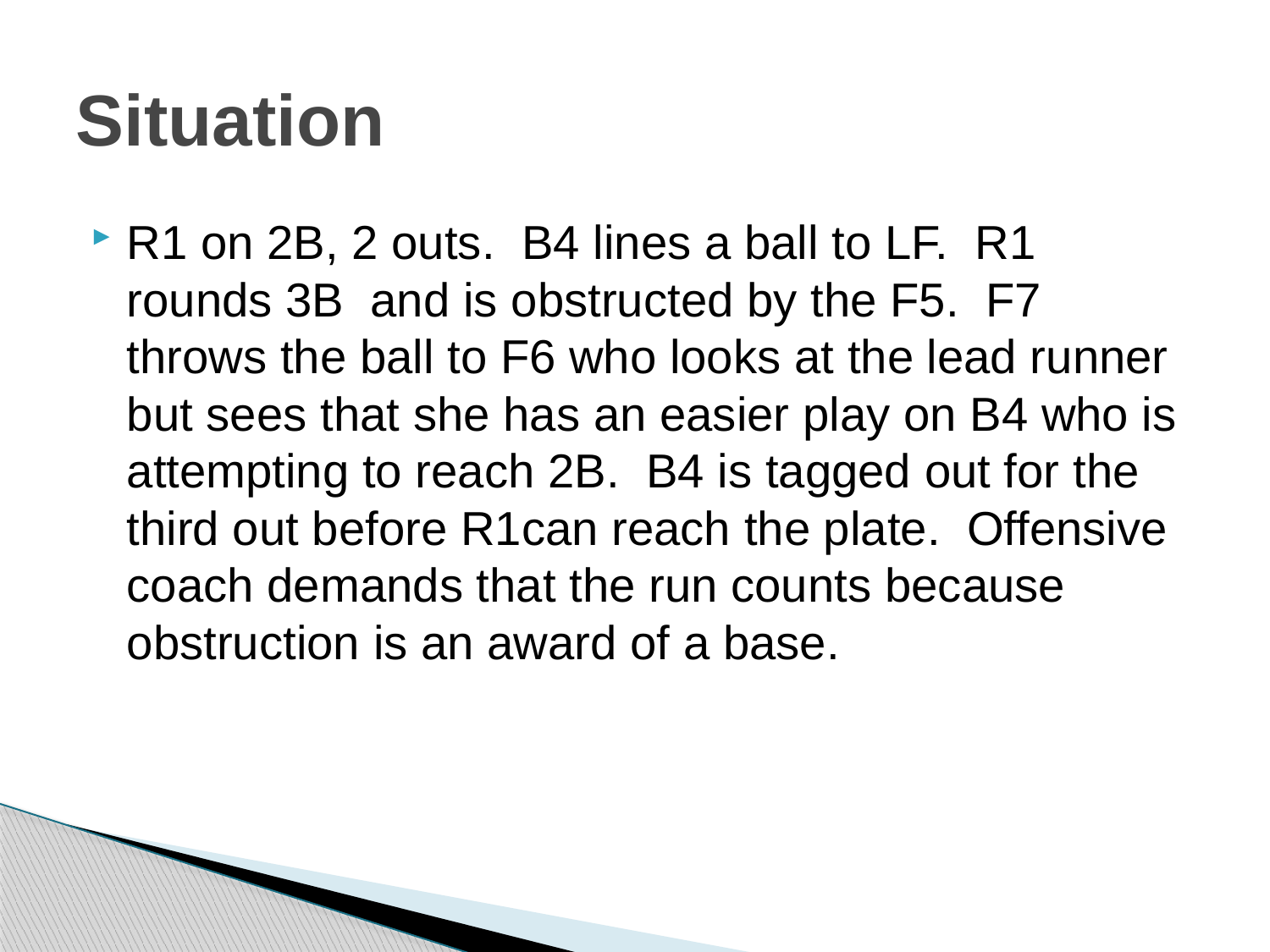

# Situation
R1 on 2B, 2 outs.  B4 lines a ball to LF.  R1 rounds 3B  and is obstructed by the F5.  F7 throws the ball to F6 who looks at the lead runner but sees that she has an easier play on B4 who is attempting to reach 2B.  B4 is tagged out for the third out before R1can reach the plate.  Offensive coach demands that the run counts because obstruction is an award of a base.